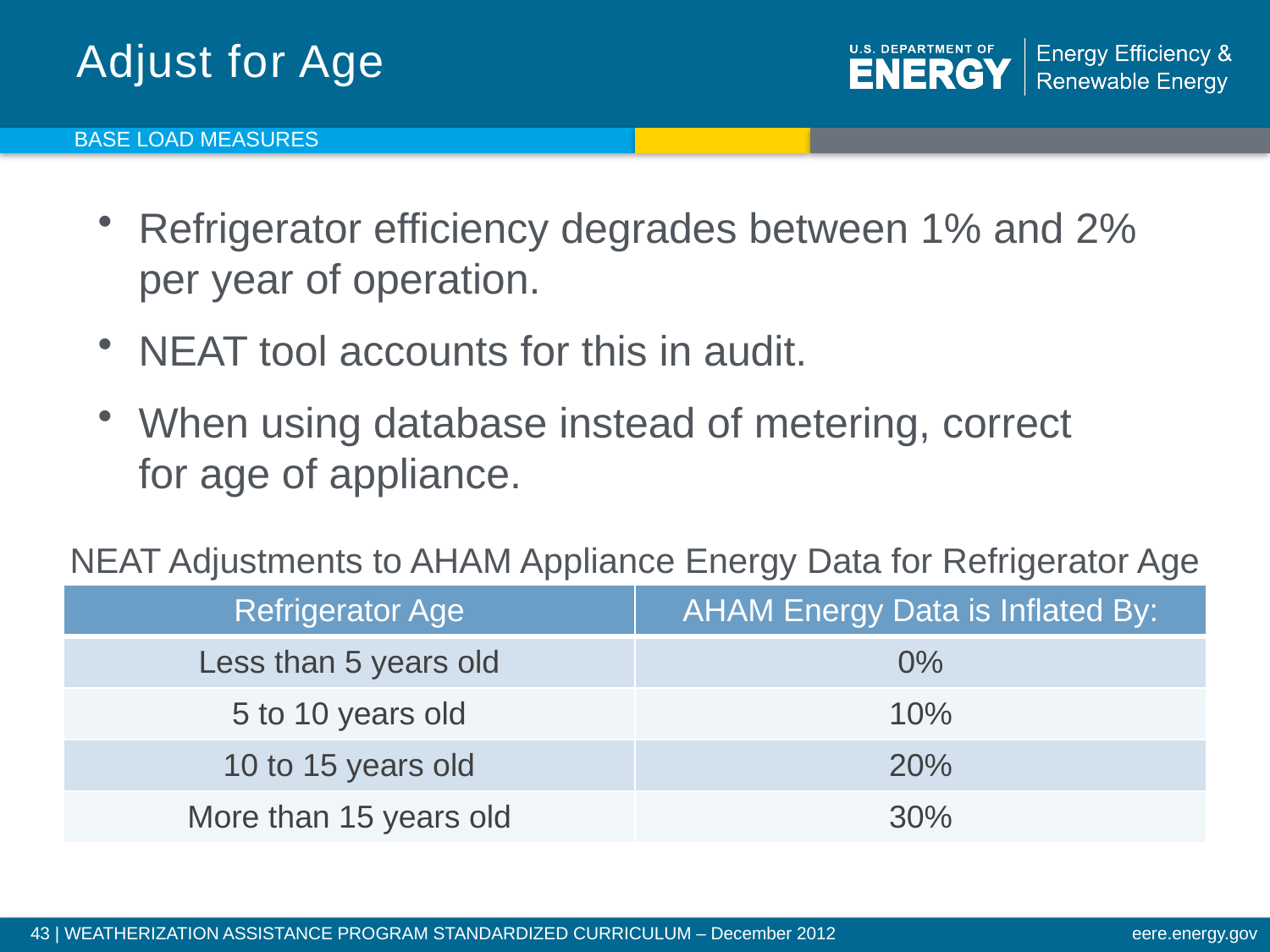

# Adjust for Age
Base Load Measures
Refrigerator efficiency degrades between 1% and 2%
per year of operation.
NEAT tool accounts for this in audit.
When using database instead of metering, correct
for age of appliance.
NEAT Adjustments to AHAM Appliance Energy Data for Refrigerator Age
| Refrigerator Age | AHAM Energy Data is Inflated By: |
| --- | --- |
| Less than 5 years old | 0% |
| 5 to 10 years old | 10% |
| 10 to 15 years old | 20% |
| More than 15 years old | 30% |